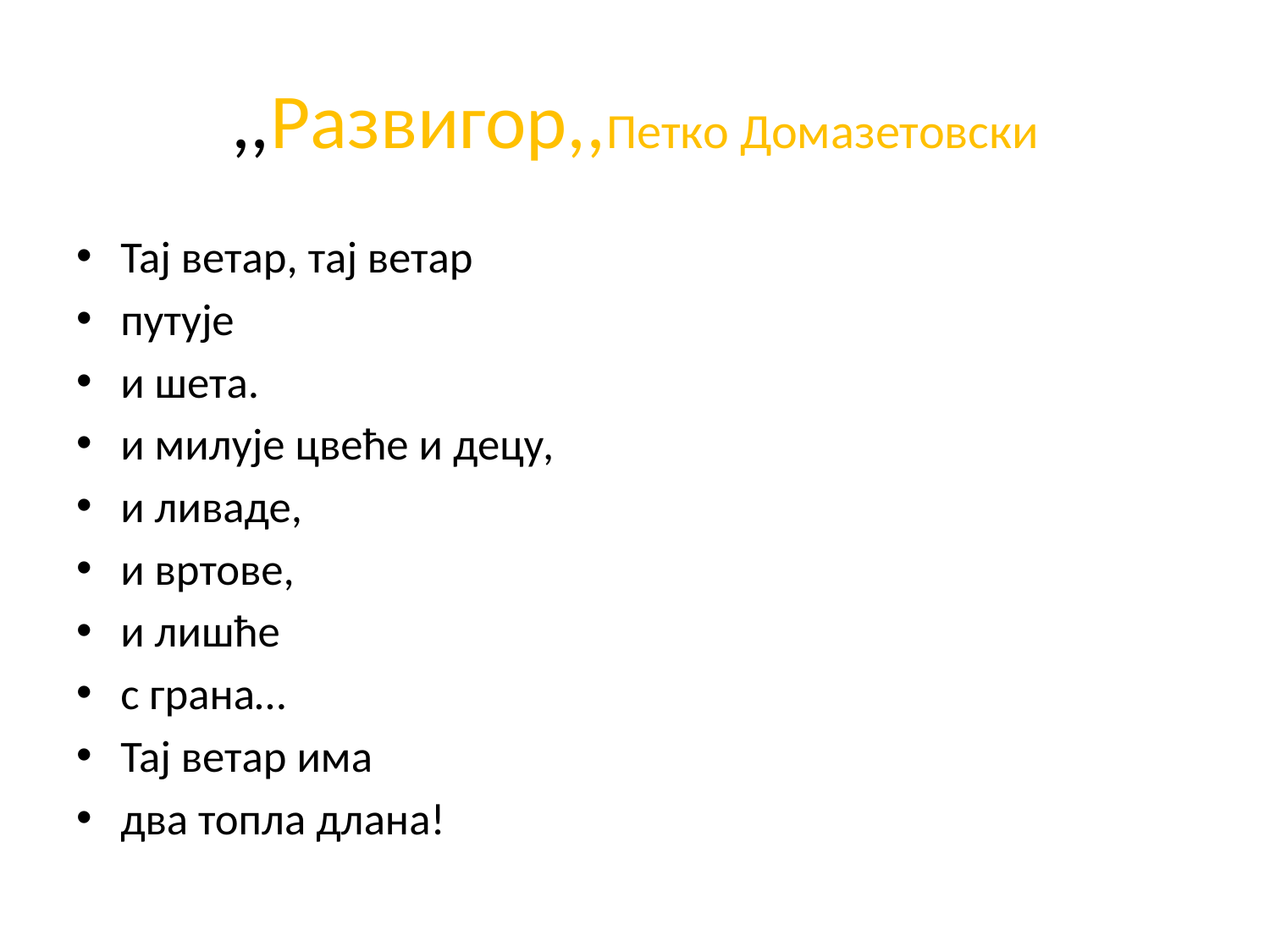

# ,,Развигор,,Петко Домазетовски
Тај ветар, тај ветар
путује
и шета.
и милује цвеће и децу,
и ливаде,
и вртове,
и лишће
с грана…
Тај ветар има
два топла длана!